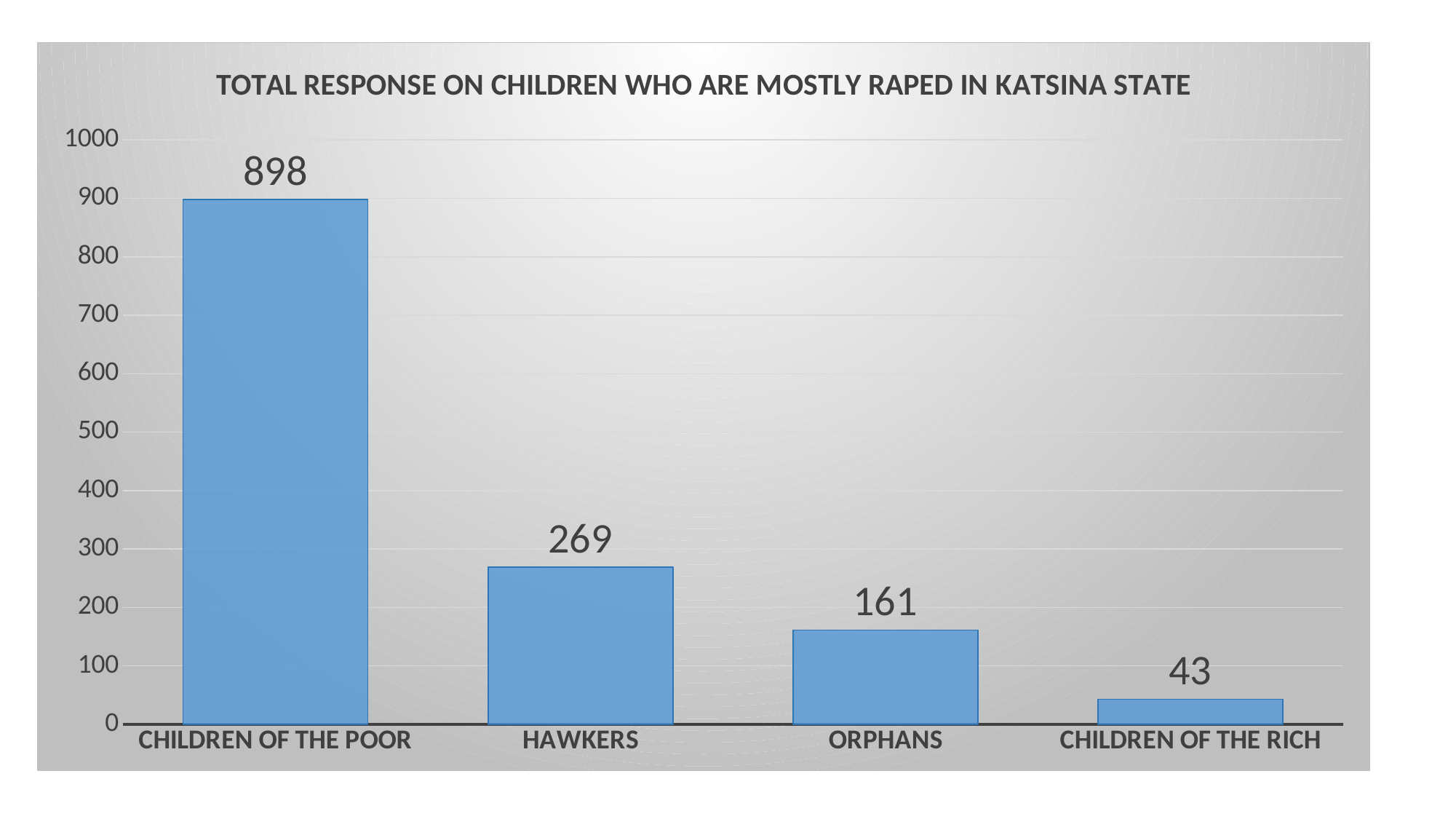

### Chart: TOTAL RESPONSE ON CHILDREN WHO ARE MOSTLY RAPED IN KATSINA STATE

| Category | TOTAL |
|---|---|
| CHILDREN OF THE POOR | 898.0 |
| HAWKERS | 269.0 |
| ORPHANS | 161.0 |
| CHILDREN OF THE RICH | 43.0 |